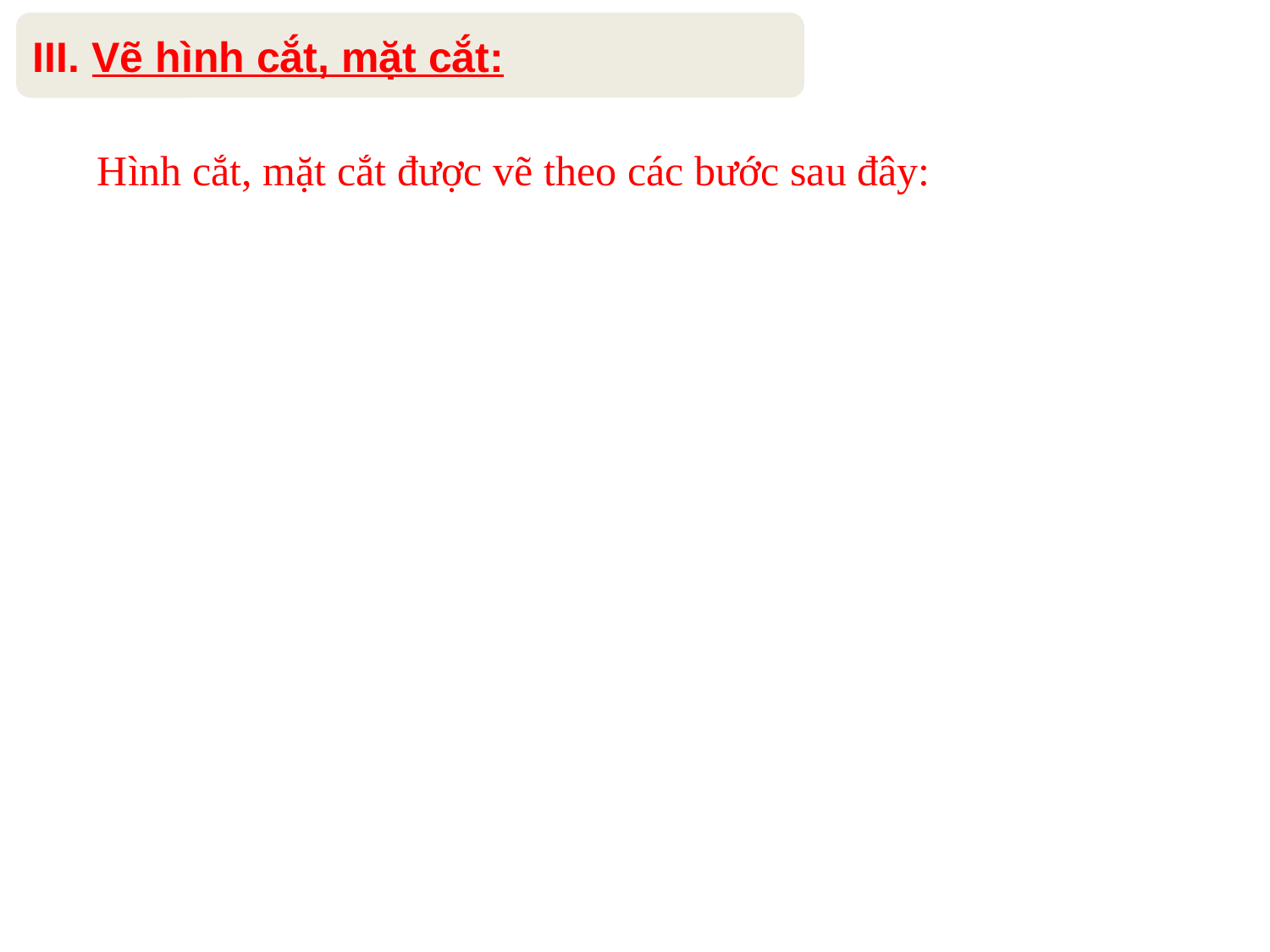

III. Vẽ hình cắt, mặt cắt:
Hình cắt, mặt cắt được vẽ theo các bước sau đây: